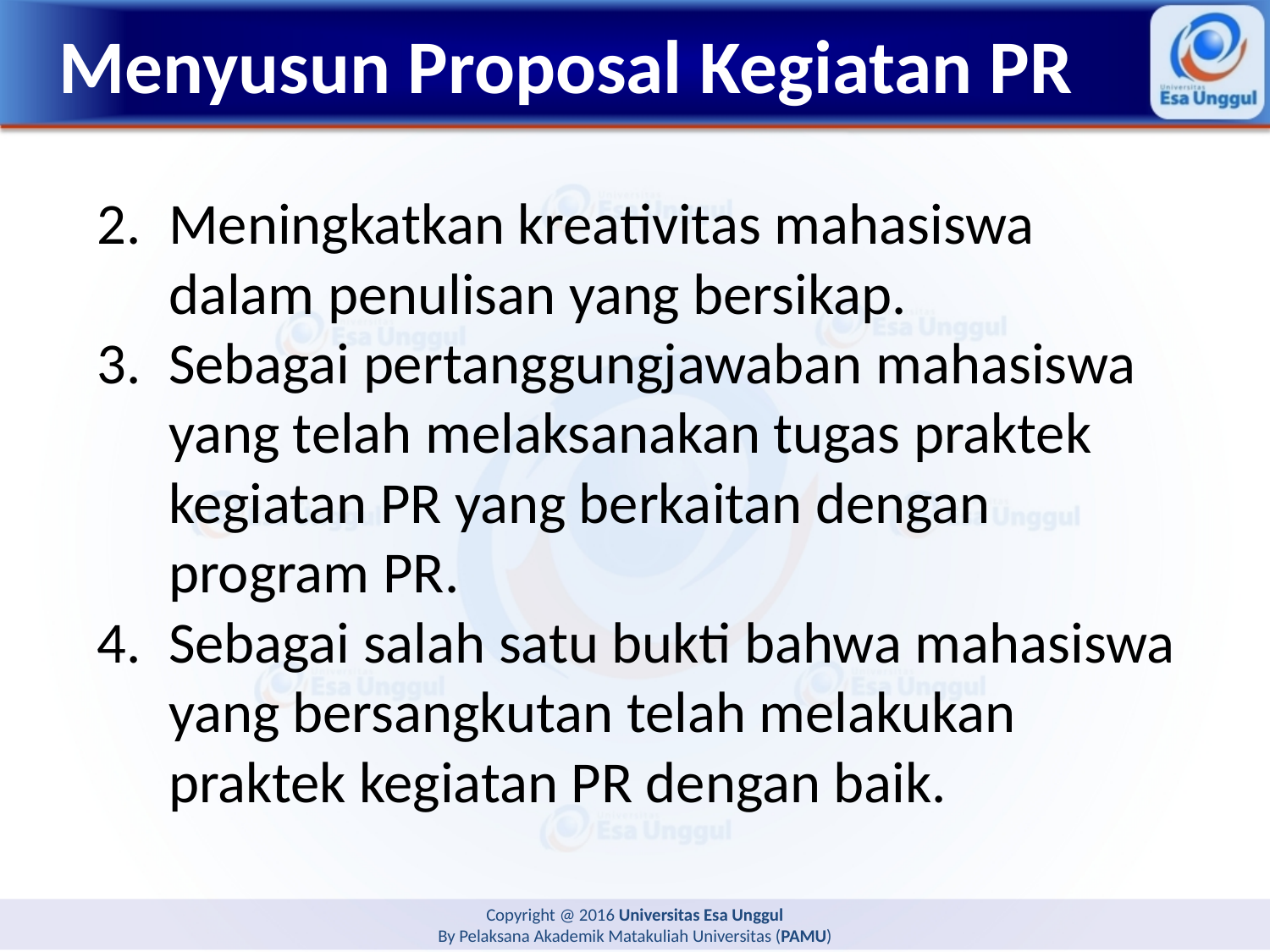

# Menyusun Proposal Kegiatan PR
Meningkatkan kreativitas mahasiswa dalam penulisan yang bersikap.
Sebagai pertanggungjawaban mahasiswa yang telah melaksanakan tugas praktek kegiatan PR yang berkaitan dengan program PR.
Sebagai salah satu bukti bahwa mahasiswa yang bersangkutan telah melakukan praktek kegiatan PR dengan baik.